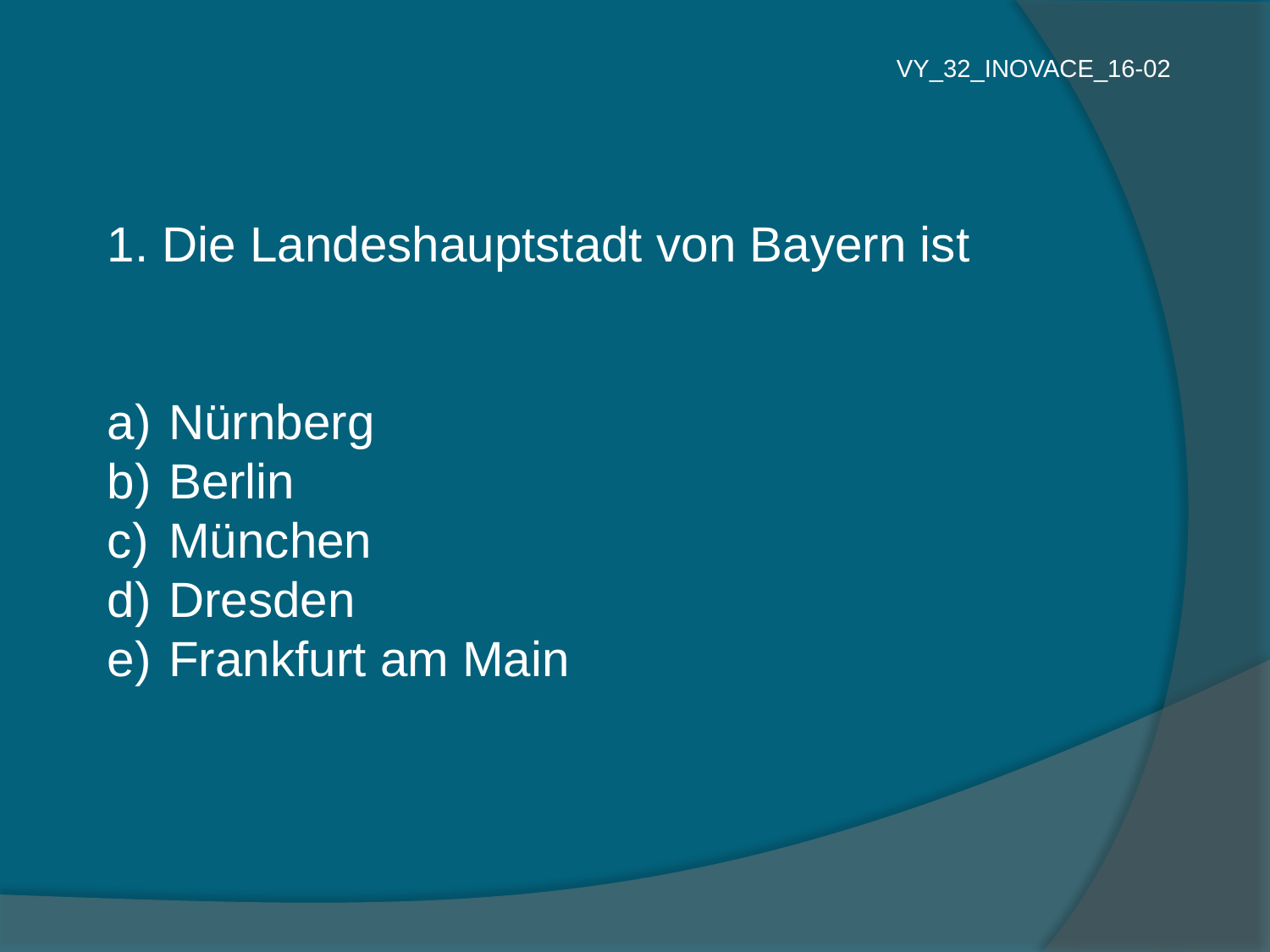

VY_32_INOVACE_16-02
1. Die Landeshauptstadt von Bayern ist

 Nürnberg
 Berlin
 München
 Dresden
 Frankfurt am Main